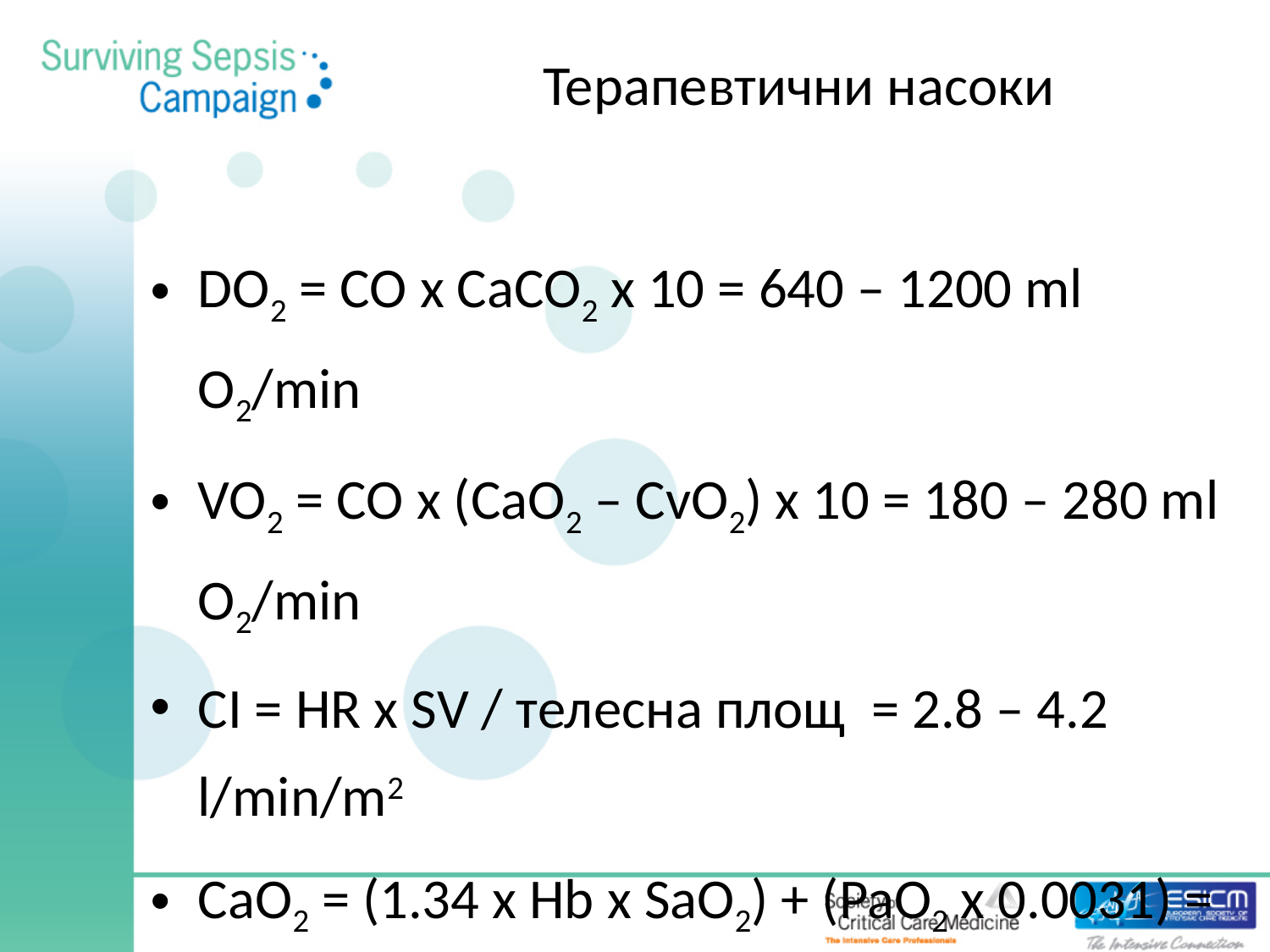

# Терапевтични насоки
DO2 = CO x CaCO2 x 10 = 640 – 1200 ml O2/min
VO2 = CO x (CaO2 – CvO2) x 10 = 180 – 280 ml O2/min
CI = HR x SV / телесна площ  = 2.8 – 4.2 l/min/m2
CaO2 = (1.34 x Hb x SaO2) + (PaO2 x 0.0031) = 19 vol%
CvO2 = (1.34 x Hb x SvO2) + (PvO2 x 0.0031) = 14 vol%
AvDO2 = CaO2 – CvO2 = 3 – 5 vol %
O2ER = VO2 / DO2 = 22 – 30 %